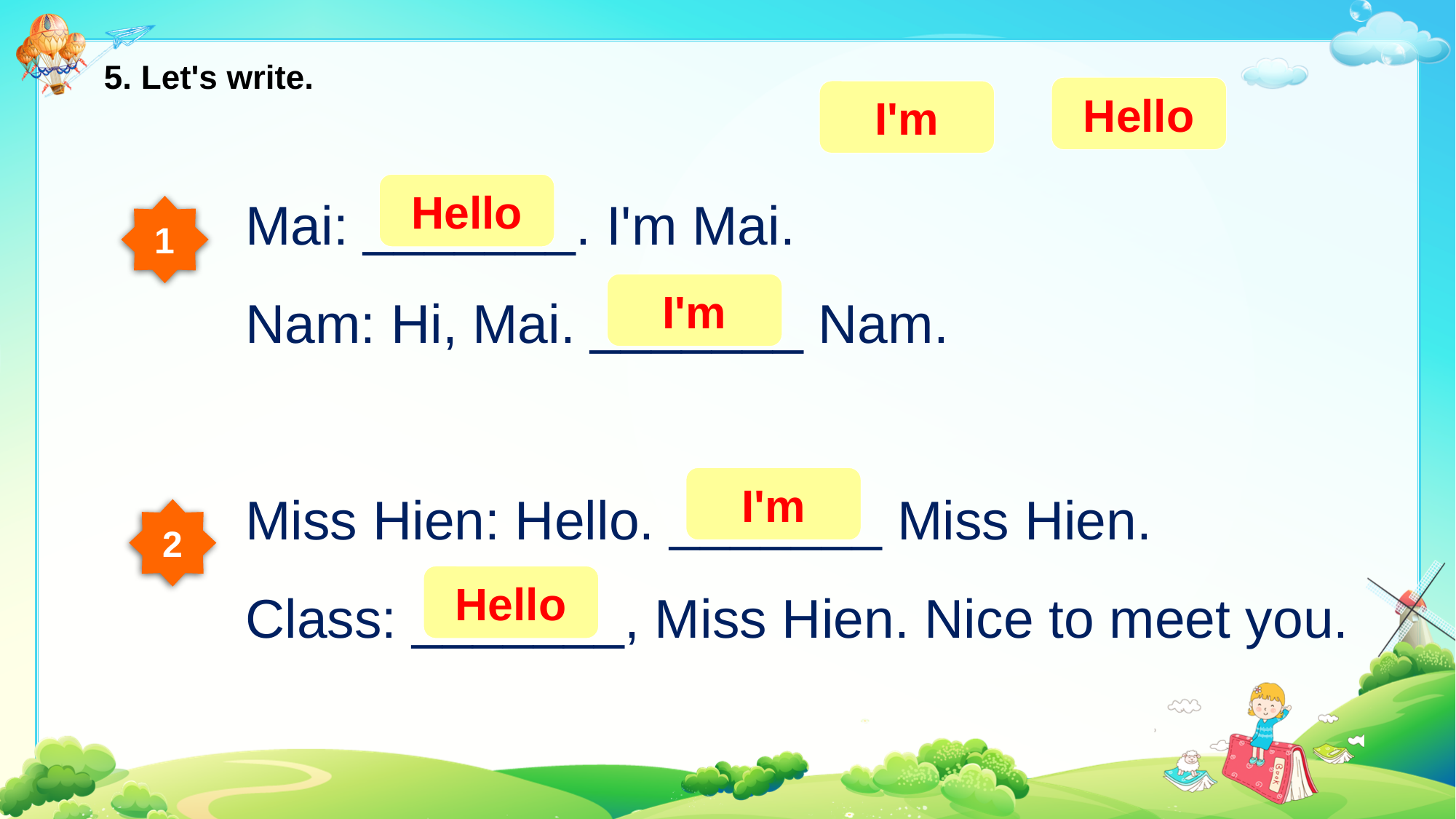

5. Let's write.
Hello
I'm
Mai: _______. I'm Mai.
Nam: Hi, Mai. _______ Nam.

Miss Hien: Hello. _______ Miss Hien.
Class: _______, Miss Hien. Nice to meet you.
Hello
1
I'm
I'm
2
Hello